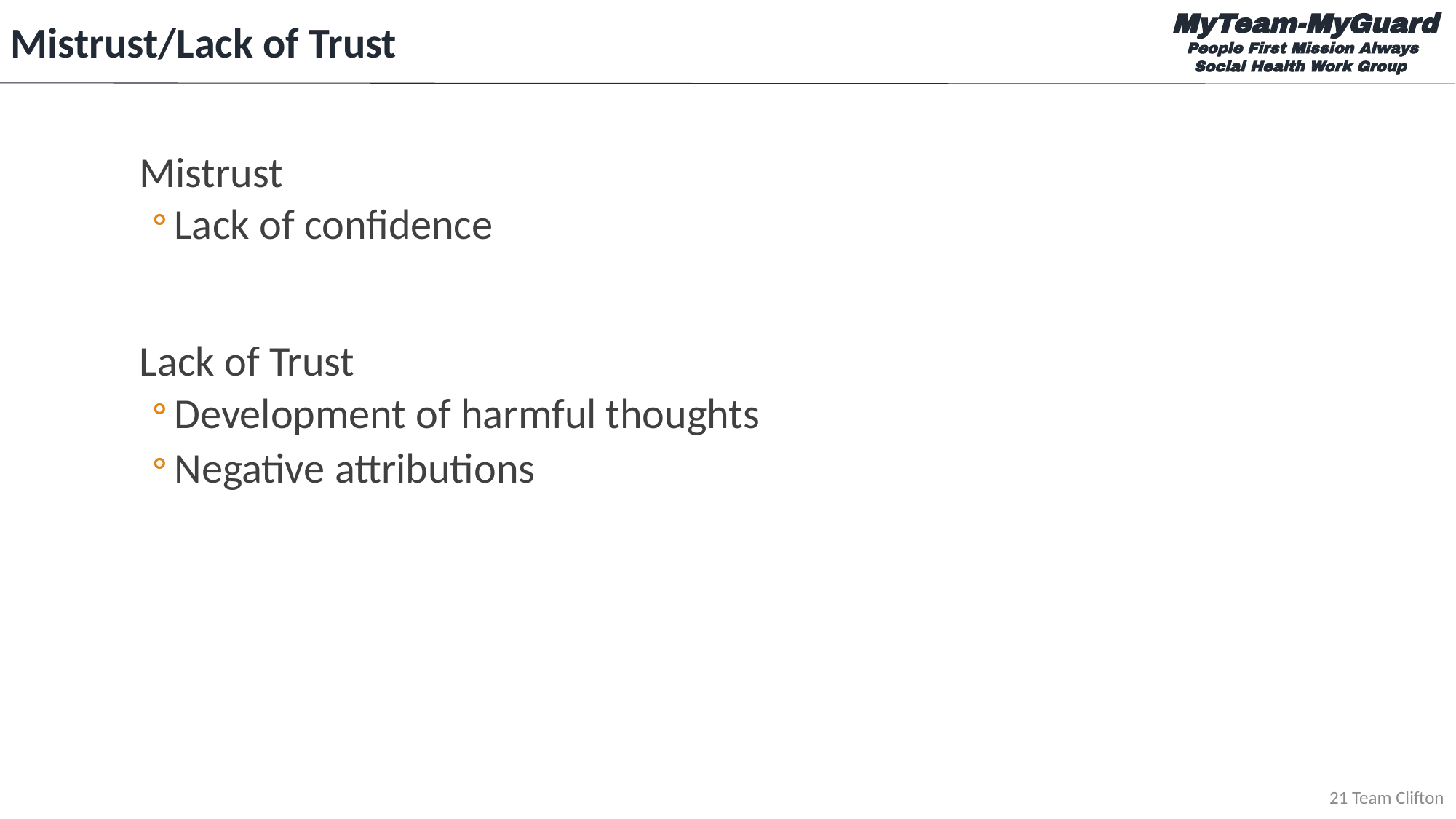

MyTeam-MyGuard
People First Mission Always
Social Health Work Group
Mistrust/Lack of Trust
Mistrust
Lack of confidence

Lack of Trust
Development of harmful thoughts
Negative attributions
21 Team Clifton
CUI